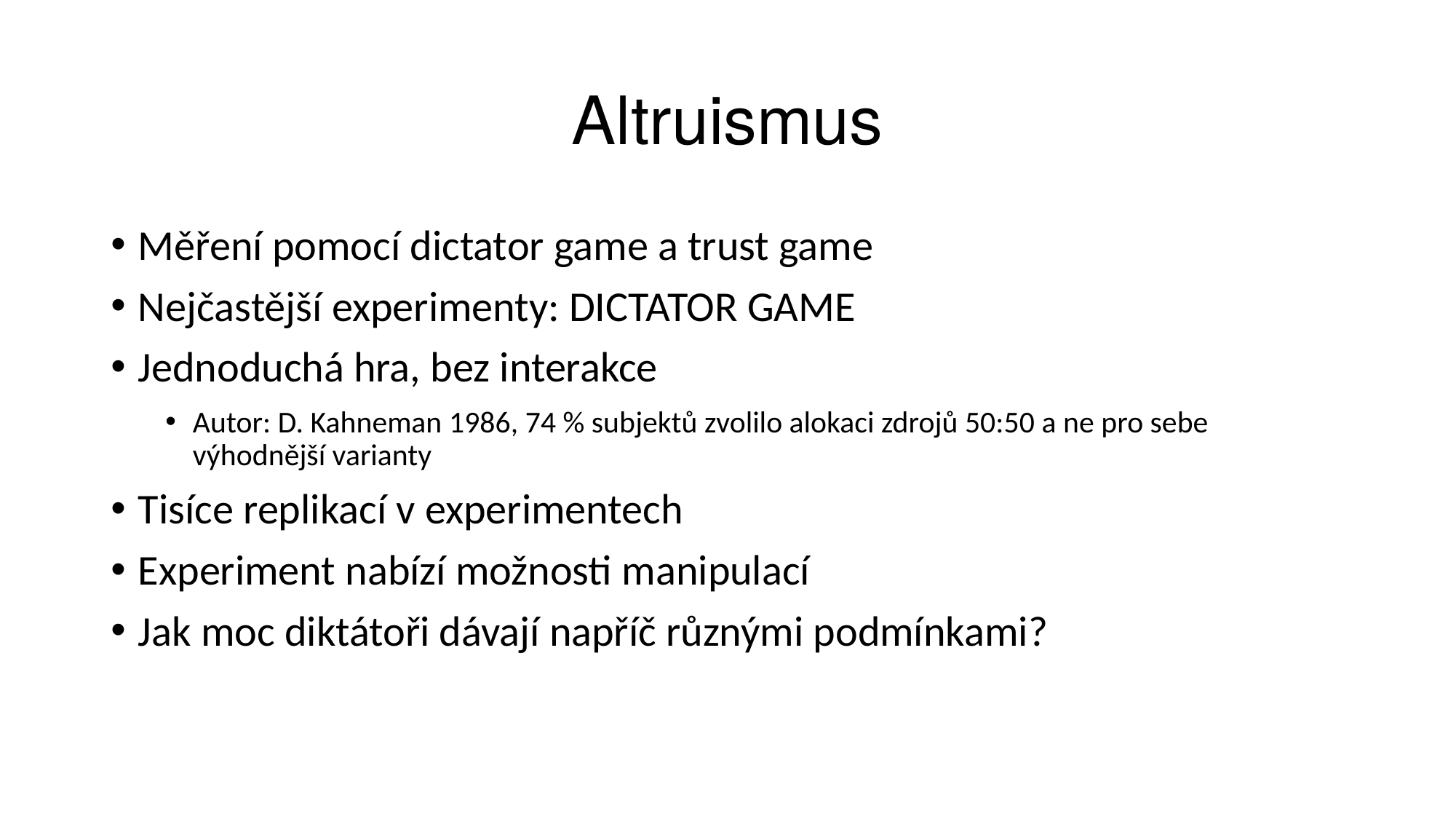

# Altruismus
Měření pomocí dictator game a trust game
Nejčastější experimenty: DICTATOR GAME
Jednoduchá hra, bez interakce
Autor: D. Kahneman 1986, 74 % subjektů zvolilo alokaci zdrojů 50:50 a ne pro sebe výhodnější varianty
Tisíce replikací v experimentech
Experiment nabízí možnosti manipulací
Jak moc diktátoři dávají napříč různými podmínkami?